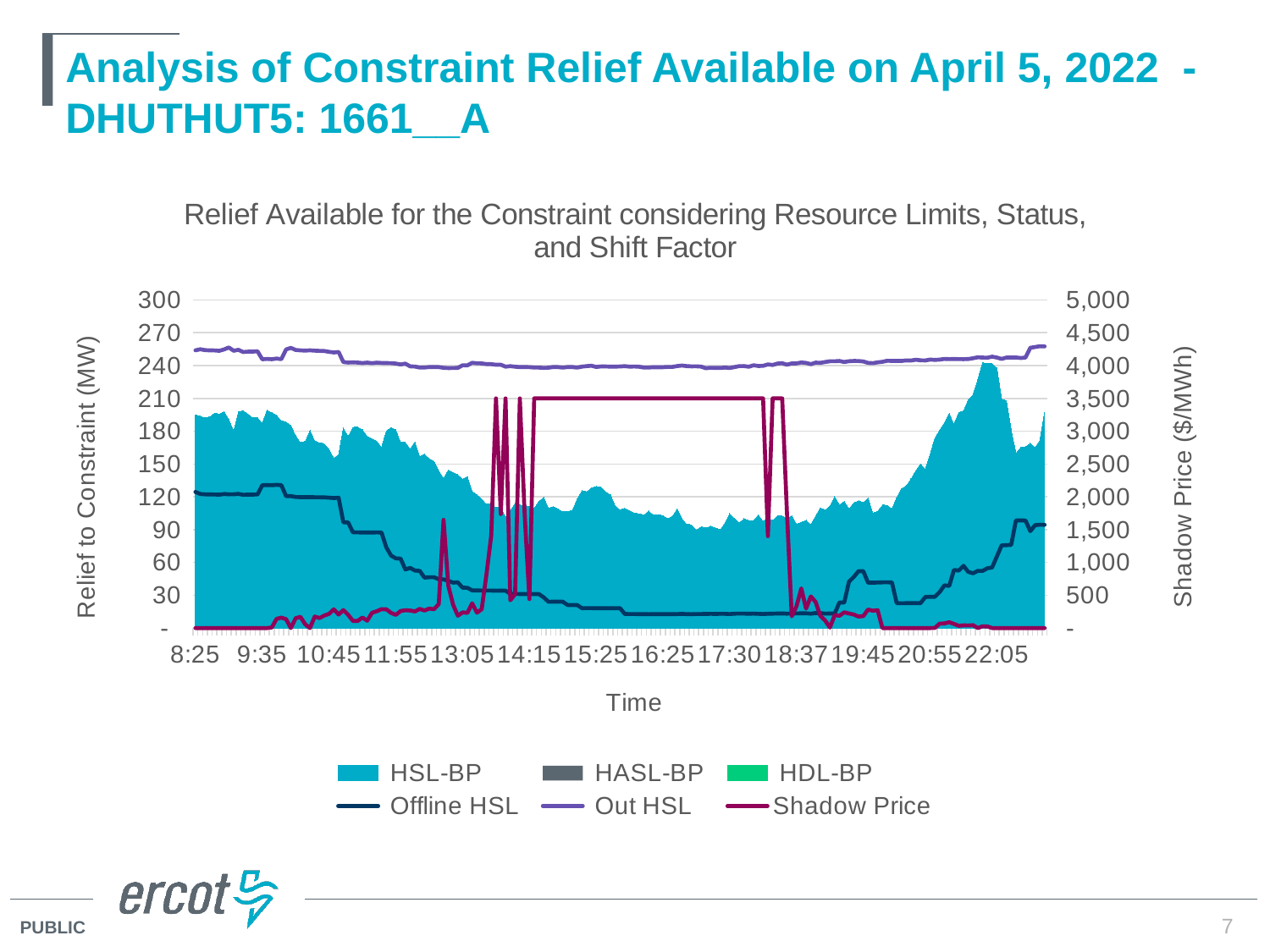

# Analysis of Constraint Relief Available on April 5, 2022  - DHUTHUT5: 1661__A

### Chart: Relief Available for the Constraint considering Resource Limits, Status, and Shift Factor

| Category |  HSL-BP  |  HASL-BP  |  HDL-BP  |  Offline HSL  |  Out HSL  |  |
|---|---|---|---|---|---|---|
| 8:25 | 195.0275276504624 | 114.53090847787506 | 58.62071053632382 | 124.47521764259089 | 253.94638814 | 0.0 |
| 8:30 | 193.77715110566 | 113.42167971762171 | 59.12749378120895 | 122.62060291759109 | 254.91718647 | 0.0 |
| 8:35 | 192.0998155660918 | 111.86808546738297 | 61.01549796640063 | 122.27336506894333 | 254.13110092 | 0.0 |
| 8:40 | 193.172141583464 | 112.97549737956396 | 63.782206400722224 | 122.17770107137407 | 253.90517266 | 0.0 |
| 8:45 | 196.6296584283986 | 116.44124147009634 | 66.71061402210019 | 122.15372674984243 | 253.85818653 | 0.0 |
| 8:50 | 195.5976565338074 | 115.46591217045784 | 67.41185837419496 | 121.99047478609026 | 253.4996124 | 0.0 |
| 8:55 | 197.9498541407583 | 117.61094684469806 | 71.52998425721758 | 122.58766192896587 | 254.79608894 | 0.0 |
| 9:00 | 190.91615380927112 | 101.39720343689955 | 63.841412620792696 | 122.28269255269167 | 256.58534704 | 0.0 |
| 9:05 | 180.16749403930783 | 89.9528623596919 | 52.58782871840119 | 122.33761874654873 | 253.56295334 | 0.0 |
| 9:10 | 197.6325515783083 | 109.77735822419056 | 62.526679147261476 | 122.71168570738418 | 254.40391483 | 0.0 |
| 9:15 | 198.67036742370084 | 111.9527118041643 | 61.322688905185025 | 121.86419290891806 | 252.39910236 | 0.0 |
| 9:20 | 195.8300090837438 | 108.20716247660118 | 59.30366487207837 | 122.05318994570014 | 252.75600013 | 0.0 |
| 9:25 | 192.30482094675008 | 104.68430121525836 | 55.7287879005154 | 122.04403879641983 | 252.73925176 | 0.0 |
| 9:30 | 192.23062991575426 | 103.05380904305652 | 53.610305942117726 | 122.20959209274142 | 253.12542029 | 0.0 |
| 9:35 | 187.42903625093615 | 101.52405302557985 | 55.05474751617467 | 130.61866620184892 | 245.80466091 | 0.0 |
| 9:40 | 199.29993771032204 | 113.3448537301457 | 56.3854683470833 | 130.78504603077022 | 246.09242112 | 0.0 |
| 9:45 | 196.92051912321622 | 109.51669542045416 | 51.47533370217146 | 130.63919219627735 | 245.82851518 | 9.134521484375002 |
| 9:50 | 194.79116662323574 | 106.72156553614168 | 48.64171639247455 | 130.96843230004427 | 246.43106239 | 139.974624633789 |
| 9:55 | 189.40755423500107 | 103.48164430190494 | 47.71466999304219 | 130.670593558615 | 245.88503147 | 159.128509521484 |
| 10:00 | 188.56628778774834 | 111.23775351507047 | 50.51246176538328 | 120.65306797855447 | 254.76832746 | 135.19309997558602 |
| 10:05 | 185.22698556874755 | 107.89417978260417 | 54.117112168430324 | 120.72976528159995 | 256.19864068 | 0.0 |
| 10:10 | 176.1743029331788 | 99.09806363721471 | 49.184142454362885 | 119.86172191064668 | 254.28582763 | 149.704849243164 |
| 10:15 | 169.63070788209382 | 92.60165851323671 | 43.49742384257868 | 119.71869256463265 | 253.93090239 | 170.92619323730503 |
| 10:20 | 170.7397835473192 | 93.74206223875059 | 48.28519912516616 | 119.6304287800264 | 253.71599129 | 57.6232032775879 |
| 10:25 | 180.8058728255474 | 103.76718134862543 | 57.909807661215126 | 119.74515077765777 | 253.98429967 | 0.0 |
| 10:30 | 171.31554503911704 | 94.34266814632157 | 45.712596995046034 | 119.59540442433011 | 253.62514763 | 175.834106445313 |
| 10:35 | 169.30999042414078 | 92.35562773807551 | 45.45092556615854 | 119.54581266012843 | 253.48085111 | 152.06207275390602 |
| 10:40 | 168.71927471483414 | 91.78597193255146 | 46.99897078280173 | 119.48253786536151 | 253.3492442 | 190.91143798828102 |
| 10:45 | 163.49499891162816 | 86.66685915694431 | 43.51970253822528 | 119.17121801248206 | 252.61436805 | 216.86972045898403 |
| 10:50 | 155.46860540954572 | 78.71825254230968 | 38.62260452928062 | 118.85014472374708 | 251.9951099 | 284.986907958984 |
| 10:55 | 158.67406457620314 | 81.85950773494312 | 41.373319155097654 | 119.12522058094316 | 252.4397234 | 205.651000976563 |
| 11:00 | 182.87654598322703 | 102.97175159748772 | 40.18273822607731 | 96.70792284892435 | 243.25293136 | 273.464660644531 |
| 11:05 | 175.39772378776047 | 96.70018688739177 | 37.341822457078635 | 96.58613122183341 | 242.75677142 | 201.829284667969 |
| 11:10 | 183.49375907579287 | 104.77013736502768 | 48.36797907508972 | 87.53877474661097 | 242.91762312 | 109.633224487305 |
| 11:15 | 183.75221660832563 | 105.05740691253246 | 47.4730642659527 | 87.4819654052514 | 242.75730805 | 107.461441040039 |
| 11:20 | 181.3721272081113 | 102.74735396343479 | 43.02190712891823 | 87.32476986200474 | 242.33177192 | 160.94552612304702 |
| 11:25 | 175.54471493218682 | 96.84387135184095 | 39.56805041235726 | 87.43128234062947 | 242.7162246 | 111.788467407227 |
| 11:30 | 172.8480791205894 | 94.24091007239348 | 39.9004253580571 | 87.32052539664409 | 242.22058685 | 232.64669799804702 |
| 11:35 | 171.14520419247853 | 92.45470670624024 | 39.957402231752894 | 87.47011986640815 | 242.68862356 | 256.362823486328 |
| 11:40 | 165.38468288817515 | 86.74635842994101 | 35.10862880157833 | 87.35789193764178 | 242.39710139 | 287.728546142578 |
| 11:45 | 180.322467316301 | 98.4621772214189 | 37.911155539270965 | 73.75158136879178 | 242.33252359 | 286.266632080078 |
| 11:50 | 183.33822740536658 | 101.4962809970842 | 42.424948886860435 | 66.24307272135063 | 242.24007063 | 230.86595153808602 |
| 11:55 | 181.27234706314107 | 101.0982331157819 | 44.15974078738611 | 63.6976913601455 | 241.84080816 | 200.692718505859 |
| 12:00 | 169.7173565600654 | 86.10881284216856 | 25.071921080341056 | 63.431751653567474 | 241.05466676 | 259.531646728516 |
| 12:05 | 169.78509607876074 | 86.98756946165467 | 32.82398526376163 | 53.54320444840387 | 241.79664064 | 271.295562744141 |
| 12:10 | 163.95872823205588 | 81.17895959136612 | 29.788941629034408 | 54.96753229266375 | 239.32149129 | 266.64404296875 |
| 12:15 | 170.32933401730975 | 87.66816601300087 | 40.50934708380554 | 52.54403491942815 | 239.11610466 | 253.055191040039 |
| 12:20 | 157.0361438167167 | 74.53653501083383 | 24.2883014620305 | 52.24422411913737 | 238.19163955 | 290.912353515625 |
| 12:25 | 159.1997962770199 | 76.70930682511094 | 26.750963721215797 | 46.13039171583593 | 238.23849785 | 267.177642822266 |
| 12:30 | 154.99474077951257 | 76.59546653990212 | 27.850334225201088 | 46.425505442410106 | 238.6668678 | 296.56332397460903 |
| 12:35 | 152.56642334782768 | 74.17142274822534 | 29.151040532305863 | 46.43984470597686 | 238.6486228 | 286.383087158203 |
| 12:40 | 143.8881326076861 | 65.49329656808705 | 20.89615672635888 | 44.67504906328618 | 238.63283323 | 364.74691772460903 |
| 12:45 | 137.15473565255937 | 58.869234068454006 | 14.441570523141092 | 44.54073504269914 | 237.96955664 | 1647.94177246094 |
| 12:50 | 144.54352945313812 | 66.29312989478483 | 25.53236944909463 | 43.08905304186478 | 237.76058968 | 644.7723999023441 |
| 12:55 | 142.3515238597428 | 64.093498185308 | 27.150977202127027 | 41.54126092631862 | 237.785322 | 356.356842041016 |
| 13:00 | 140.23480971541818 | 67.0912222079688 | 34.52577225645364 | 41.721099504286194 | 237.89262995 | 187.435791015625 |
| 13:05 | 136.23625913816423 | 62.89606847414463 | 33.570933396077 | 36.849222499691834 | 240.32441202 | 239.029205322266 |
| 13:10 | 138.31121592029734 | 65.25615009074855 | 35.31275818605113 | 36.82124812038377 | 240.21993445 | 231.02006530761702 |
| 13:15 | 125.0112230934553 | 51.96617729699418 | 29.490573449347515 | 34.44238731824421 | 242.53496978 | 377.55029296875 |
| 13:20 | 122.10778155942427 | 49.126821961245454 | 22.95014055889602 | 34.3727846015758 | 242.07623246 | 233.127792358398 |
| 13:25 | 117.84617466411937 | 44.96140806743495 | 24.61909240166537 | 34.30571814493671 | 241.99064247 | 287.079711914063 |
| 13:30 | 113.36260161696872 | 40.709148795177576 | 20.647943737108434 | 34.26325496020866 | 241.40891313 | 815.9884643554691 |
| 13:35 | 113.19858557148923 | 40.376359303222806 | 19.36976010895378 | 34.259056413645744 | 241.32073669 | 1411.14721679688 |
| 13:40 | 110.28342413645188 | 37.54578729743049 | 16.125719677391533 | 34.10379243286087 | 240.7750972 | 3500.0 |
| 13:45 | 109.97905559555699 | 37.241419100621265 | 18.261816763823585 | 34.14496099709867 | 240.82366024 | 1736.6732177734402 |
| 13:50 | 101.66400813246752 | 37.33210931690956 | 18.01444381886275 | 34.21356305941312 | 239.0428302 | 3500.0 |
| 13:55 | 107.3466706307938 | 45.95298394523997 | 24.704275220674468 | 31.321291659436003 | 239.4820411 | 422.781036376953 |
| 14:00 | 114.10949174197322 | 43.015620637584966 | 19.80573192070607 | 31.182031372321404 | 238.98321064 | 516.404174804688 |
| 14:05 | 112.49078841596963 | 41.44244295071361 | 18.916421611516412 | 31.153183006287513 | 238.63683617 | 3500.0 |
| 14:10 | 111.85908262161017 | 40.79720913008687 | 18.632279109315864 | 31.10559795761123 | 238.69851081 | 1732.45178222656 |
| 14:15 | 111.31955948425176 | 40.284354405468726 | 18.181585647467394 | 31.08335030464411 | 238.55246914 | 441.32138061523403 |
| 14:20 | 109.6323536361736 | 38.65507024675903 | 17.516020418849553 | 31.051040623263418 | 238.18669494 | 3500.0 |
| 14:25 | 116.0838570415087 | 44.73530847591471 | 24.049534258070747 | 31.03343548179619 | 238.15259013 | 3500.0 |
| 14:30 | 119.4284567862642 | 48.11661161948323 | 18.835901085587775 | 28.017497727319753 | 237.91863361 | 3500.0 |
| 14:35 | 109.6543912847277 | 38.31813566515288 | 22.31814346340504 | 23.997245001999737 | 238.08712327 | 3500.0 |
| 14:40 | 111.03179115868224 | 39.599541011903376 | 22.109740650394055 | 24.121441498263177 | 238.68969204 | 3500.0 |
| 14:45 | 108.9531253418299 | 37.90452600585899 | 18.31496527075731 | 24.07921146260127 | 238.62916443 | 3500.0 |
| 14:50 | 106.17991358025829 | 35.24670537510634 | 16.531754796311883 | 24.078109933886825 | 238.17370364 | 3500.0 |
| 14:55 | 106.54588840115262 | 35.490619465204 | 17.845548517146756 | 21.089955296920834 | 238.67609449 | 3500.0 |
| 15:00 | 107.68104604925766 | 36.29555585413821 | 20.521237638691755 | 21.10761863359004 | 238.64564292 | 3500.0 |
| 15:05 | 117.82274073386799 | 46.501208243092265 | 30.677716332739635 | 21.073174027087088 | 238.14982582 | 3500.0 |
| 15:10 | 125.60582271692564 | 54.1387328937773 | 26.244248792181452 | 18.17438168452531 | 239.01993002 | 3500.0 |
| 15:15 | 124.7173193283192 | 53.276315336962625 | 22.926382432518874 | 18.2025870692417 | 239.50933016 | 3500.0 |
| 15:20 | 128.2329885853158 | 56.7629164717626 | 27.7292761765528 | 18.20070475671023 | 239.86177384 | 3500.0 |
| 15:25 | 129.47076109947832 | 58.12107755429143 | 27.48568395362732 | 18.119664348460134 | 238.74633548 | 3500.0 |
| 15:30 | 128.97372083567856 | 57.548679352879475 | 24.744080512356735 | 18.181688938304337 | 239.19003006 | 3500.0 |
| 15:35 | 124.65310435222378 | 53.25686398959892 | 20.539906897056365 | 18.111622772607504 | 239.22144919 | 3500.0 |
| 15:40 | 121.8128757518506 | 50.4867680285188 | 21.240487968046303 | 18.15753766384989 | 239.00558277 | 3500.0 |
| 15:41 | 111.68457256104931 | 51.33124041182276 | 21.395521446130292 | 18.16602218407005 | 239.0164894 | 3500.0 |
| 15:45 | 108.13201211428874 | 48.53246692360879 | 21.585250881662397 | 18.15663034053996 | 239.21293264 | 3500.0 |
| 15:50 | 109.43351354527596 | 50.34484868663616 | 22.717616709221048 | 12.844701640321537 | 239.48384072 | 3500.0 |
| 15:55 | 107.45611245546426 | 47.14137869774339 | 21.8926239365053 | 12.808952160797418 | 239.02650898 | 3500.0 |
| 16:00 | 105.15687974025512 | 44.2931475391214 | 21.32521314297852 | 12.804753532916012 | 239.15767115 | 3500.0 |
| 16:05 | 104.31603443365627 | 50.74642967244861 | 27.682387752988333 | 12.740929675803631 | 238.95661502 | 3500.0 |
| 16:10 | 103.47434121343431 | 46.99160889022467 | 20.179339928985872 | 12.737563692979068 | 238.2164351 | 3500.0 |
| 16:14 | 106.93907723079685 | 50.35061412405195 | 25.239033304941074 | 12.63742519146368 | 238.22004798 | 3500.0 |
| 16:15 | 103.45963980619547 | 46.85175968932627 | 21.828270047821977 | 12.734760578839628 | 238.53582452 | 3500.0 |
| 16:20 | 103.7513562193894 | 46.38849360584851 | 21.9802011984599 | 12.729283447304814 | 238.53043853 | 3500.0 |
| 16:25 | 102.75520596946352 | 45.39176702151771 | 23.74736174265386 | 12.76153070396006 | 238.53774238 | 3500.0 |
| 16:30 | 99.95787853106924 | 41.18161232821474 | 20.50693579952256 | 12.743858561462163 | 238.78875466 | 3500.0 |
| 16:33 | 102.49745001191567 | 43.73473366998154 | 22.763404374107978 | 12.734038258446454 | 238.79464873 | 3500.0 |
| 16:35 | 108.91932117605153 | 50.05059292139359 | 28.625409113352973 | 12.770331646001933 | 239.59547302 | 3500.0 |
| 16:40 | 99.88621939234181 | 40.95026587119506 | 19.049251448349313 | 12.959886046175958 | 240.05460729 | 3500.0 |
| 16:45 | 94.86456879654399 | 36.04683123387928 | 21.41552436039562 | 12.720466757593755 | 239.54835374 | 3500.0 |
| 16:50 | 94.39386220181731 | 35.60728639991912 | 22.725464360372154 | 12.613092247953412 | 239.32237306 | 3500.0 |
| 16:55 | 89.74334690609717 | 30.956814241355946 | 18.855524752201134 | 12.832181326437592 | 239.32967196 | 3500.0 |
| 17:00 | 92.56714320838717 | 35.902903138101394 | 23.588591754758657 | 12.800363746294378 | 239.09306599 | 3500.0 |
| 17:05 | 91.59705062912937 | 35.640315316789135 | 23.37838363760708 | 12.889065670776962 | 237.63243618 | 3500.0 |
| 17:10 | 92.98980132592804 | 36.88743181472663 | 24.507806811226654 | 12.998181079382002 | 238.00977931 | 3500.0 |
| 17:15 | 91.66624515973862 | 35.58283694766191 | 23.50338608743814 | 12.899365216127634 | 237.89554606 | 3500.0 |
| 17:20 | 89.90028162158701 | 32.940679636838176 | 20.6854836624596 | 13.021515015696139 | 237.84025922 | 3500.0 |
| 17:25 | 96.13081320661547 | 39.210168555789046 | 26.948693623156576 | 12.988626173086313 | 238.18627657 | 3500.0 |
| 17:30 | 104.65573532281626 | 40.13553275526514 | 27.09168702527516 | 12.787073190051316 | 237.85985049 | 3500.0 |
| 17:35 | 100.169396602621 | 39.1776870251369 | 21.03340470138542 | 13.11959639310658 | 238.6072182 | 3500.0 |
| 17:40 | 96.37191516927368 | 39.234385990408015 | 21.18774588473135 | 13.209656385161425 | 239.51293673 | 3500.0 |
| 17:45 | 100.02271158577317 | 43.251209444845884 | 29.30807458534119 | 13.190899426482167 | 239.58999683 | 3500.0 |
| 17:50 | 98.28762638685092 | 41.14463674863212 | 25.17176499142044 | 13.080977186534694 | 238.9149379 | 3500.0 |
| 17:55 | 98.36731193900376 | 40.962855299156004 | 26.25111235854897 | 13.159486223204134 | 240.31615456 | 3500.0 |
| 18:00 | 103.61662580803666 | 34.24065752369193 | 17.737729029410175 | 13.008945912182032 | 239.62598332 | 3500.0 |
| 18:05 | 97.65047941556443 | 37.574870393446595 | 20.528136380003613 | 12.813059046287684 | 239.82244775 | 3500.0 |
| 18:10 | 100.49458571223491 | 40.240535183101876 | 24.286651808258377 | 13.062612336002735 | 241.07846681 | 1400.2568359375 |
| 18:15 | 98.47394702642254 | 38.29407558445151 | 23.17096212219418 | 13.12514581815854 | 240.58473975 | 3500.0 |
| 18:20 | 102.49843156640289 | 42.23516697869771 | 27.809144040512987 | 13.25238332086101 | 241.84049436 | 3500.0 |
| 18:25 | 102.42591368924317 | 42.019645459203055 | 26.009620388907702 | 13.33657862834558 | 242.19127425 | 3500.0 |
| 18:30 | 100.0473921271744 | 30.37726692745591 | 15.001421140417124 | 13.143679965582338 | 240.78739966 | 1758.5595703125 |
| 18:35 | 102.72159709766447 | 32.90881889612135 | 17.356704572533978 | 13.326561382630617 | 242.0044861 | 178.79522705078102 |
| 18:37 | 95.04431168298004 | 34.70952392295009 | 20.042020990334787 | 13.369273053856638 | 242.00144139 | 332.098693847656 |
| 18:40 | 96.80940691690081 | 36.36584161512373 | 22.01700462775229 | 13.448032735345214 | 242.86456963 | 604.685363769531 |
| 18:45 | 98.47604458263805 | 38.090699107108634 | 23.83175770020059 | 13.462616555701942 | 242.46974951 | 296.176239013672 |
| 18:50 | 94.8296038214254 | 34.61875631484497 | 20.26107998960968 | 13.153058464059086 | 241.32183077 | 481.940307617188 |
| 18:55 | 102.39944093202989 | 42.11151600214352 | 27.893258832667982 | 13.742040152103158 | 242.73497662 | 397.56170654296903 |
| 19:00 | 109.96529264801646 | 45.253840537378856 | 31.96496773103962 | 13.692173495087474 | 242.49108915 | 185.069366455078 |
| 19:05 | 107.87483425211795 | 46.964689440407824 | 35.315866282801665 | 13.180365241078881 | 243.29120693 | 115.70191192627001 |
| 19:10 | 111.59007072384314 | 56.83631731919422 | 43.43534816327227 | 13.290685236973015 | 243.98377741 | 7.8745632171630895 |
| 19:15 | 120.13608572100483 | 52.28444564112507 | 30.20145154214704 | 13.271894500153213 | 243.96744261 | 197.811157226563 |
| 19:20 | 112.77691027659189 | 35.6173233464553 | 17.75093547170902 | 23.417767936376485 | 244.23342065 | 186.684188842773 |
| 19:25 | 115.8387137561108 | 40.041016591188 | 13.21387265583184 | 23.282436512990444 | 243.26077225 | 239.227752685547 |
| 19:30 | 109.18413136630912 | 33.261845025023526 | 24.334370878190153 | 42.48238969889655 | 243.98710353 | 221.92591857910202 |
| 19:35 | 114.54697877282172 | 38.586551726274855 | 26.30598721694986 | 46.69002932093515 | 244.21730374 | 206.113143920898 |
| 19:40 | 116.21201342955518 | 40.25280492754929 | 26.996353212690263 | 52.08371834463343 | 244.18314183 | 174.722640991211 |
| 19:45 | 114.85311502744199 | 38.97359219507217 | 26.079111455373763 | 51.97974279359387 | 243.75641121 | 182.478607177734 |
| 19:50 | 118.88012000095347 | 43.225986998839296 | 30.10384308105939 | 41.50752425037876 | 242.44633705 | 281.945617675781 |
| 19:55 | 105.16411822464707 | 30.53931923885865 | 22.333430796962205 | 41.45721056056634 | 242.20547358 | 264.07125854492205 |
| 20:00 | 106.86316084508653 | 34.050512099256565 | 24.872119194383657 | 41.64105198575929 | 242.95015554 | 273.323669433594 |
| 20:05 | 112.39985451176891 | 39.5970037914205 | 30.445096750605103 | 41.79820313659519 | 243.46197184 | 0.0 |
| 20:10 | 112.24055254720693 | 39.295310116097106 | 30.135968092724422 | 41.824621056432576 | 244.43137055 | 0.0 |
| 20:15 | 109.16534918804501 | 36.244560577500934 | 27.392480595544438 | 41.707730794514866 | 244.26261445 | 0.0 |
| 20:20 | 119.48848755100241 | 46.56358393347981 | 19.07434812896015 | 22.785319787470552 | 244.27710596 | 0.0 |
| 20:25 | 127.40257049903859 | 54.48257846750736 | 27.71997455344678 | 22.61716517715706 | 244.24223143 | 0.0 |
| 20:30 | 130.20202256901257 | 57.20647649838451 | 31.530830820121782 | 22.738768131530435 | 244.75936391 | 0.0 |
| 20:35 | 136.35795017037125 | 63.43815048530561 | 38.283083228683296 | 22.7409979311867 | 244.58799979 | 0.0 |
| 20:40 | 144.09545132896443 | 70.93085166846292 | 42.882318813095296 | 22.820120774284153 | 245.38624025 | 0.0 |
| 20:45 | 150.1054271477026 | 76.40252995642363 | 42.1562172429724 | 22.806565142835826 | 244.83924658 | 0.0 |
| 20:50 | 145.5039880730031 | 71.78960309559336 | 39.893182771210604 | 28.391729680362786 | 244.67109018 | 0.0 |
| 20:55 | 158.96565099761548 | 85.12044345209654 | 49.846763621612254 | 28.511141284698397 | 245.52103721 | 0.0 |
| 21:00 | 173.89435808979505 | 92.6470301705217 | 54.292608231568266 | 28.58367450078055 | 245.20190544 | 2.18353796005249 |
| 21:05 | 181.05309173076412 | 102.77808861460954 | 59.48702513875282 | 32.92228343487605 | 245.48208545 | 67.7015609741211 |
| 21:10 | 187.77038591417144 | 109.40873153052652 | 61.011743749373906 | 39.051863736568684 | 246.09281668 | 70.280387878418 |
| 21:15 | 196.2071777757333 | 117.87076119228591 | 47.891233163454515 | 38.5139550355129 | 245.91270418 | 88.44603729248048 |
| 21:20 | 186.57083295558195 | 107.3390786118626 | 49.77523132046932 | 53.06166211073801 | 246.02304706 | 62.5488739013672 |
| 21:25 | 197.0603180631159 | 117.45991108099689 | 52.85423145737399 | 52.55754337572381 | 245.90843846 | 34.3269996643066 |
| 21:30 | 198.61501026535262 | 120.94453990082977 | 52.5004562596631 | 56.92424239154354 | 245.87802251 | 40.9160385131836 |
| 21:35 | 208.72791705877708 | 131.12986972700355 | 59.1464043411851 | 51.352078324051945 | 246.03440056 | 39.384391784668004 |
| 21:40 | 213.5084928685759 | 135.71467954444884 | 58.435905849695175 | 50.054410225979396 | 246.72265295 | 43.8251037597656 |
| 21:45 | 227.3892005199145 | 149.47610916592828 | 70.6510916211819 | 52.30273756764278 | 247.57268911 | 0.0 |
| 21:50 | 242.58659665090303 | 164.70595422917833 | 81.01967910985469 | 52.24138780531348 | 247.34342438 | 27.2630596160889 |
| 21:55 | 242.01504034435735 | 164.1552163887667 | 71.78926980299713 | 54.658374425896845 | 247.20988221 | 23.7708854675293 |
| 22:00 | 241.74697133584488 | 169.99240776404372 | 48.23060807883266 | 55.366987699314805 | 248.17462842 | 0.0 |
| 22:05 | 237.8295720564269 | 167.6704190943932 | 45.701325124647596 | 65.58981500157283 | 247.33300711 | 0.0 |
| 22:10 | 209.14857268630743 | 139.13798641891483 | 37.293058069934936 | 75.58549029944466 | 246.11985302 | 0.0 |
| 22:15 | 208.13171078159556 | 137.17543144394625 | 24.05418474632026 | 75.79821351201325 | 247.35298535 | 0.0 |
| 22:16 | 181.25011938656556 | 109.38253093758813 | 23.122752751925006 | 76.03789032311663 | 247.35009367 | 0.0 |
| 22:20 | 160.00452515041584 | 88.91526222230911 | 19.750059487419122 | 98.43712834050878 | 247.41120774 | 0.0 |
| 22:25 | 165.28465305407525 | 93.42748762349602 | 27.20573904658793 | 98.43811167360005 | 246.95395654 | 0.0 |
| 22:30 | 165.88468859957692 | 93.97835827044487 | 30.11582034225467 | 98.29722936311083 | 247.31973146 | 0.0 |
| 22:35 | 169.02729529512317 | 97.21460776311311 | 34.935748613819165 | 88.58956797501251 | 256.29946935 | 0.0 |
| 22:40 | 165.3219644825876 | 93.51398623306986 | 45.782974278495274 | 94.06205361379075 | 256.96218572 | 0.0 |
| 22:45 | 171.41402617251254 | 99.42895799555401 | 43.7551575163804 | 94.48047345592155 | 257.72531623 | 0.0 |
| 22:50 | 197.2869338329437 | 125.32646860526344 | 39.92052960158615 | 94.36106540209454 | 257.53413432 | 0.0 |
7